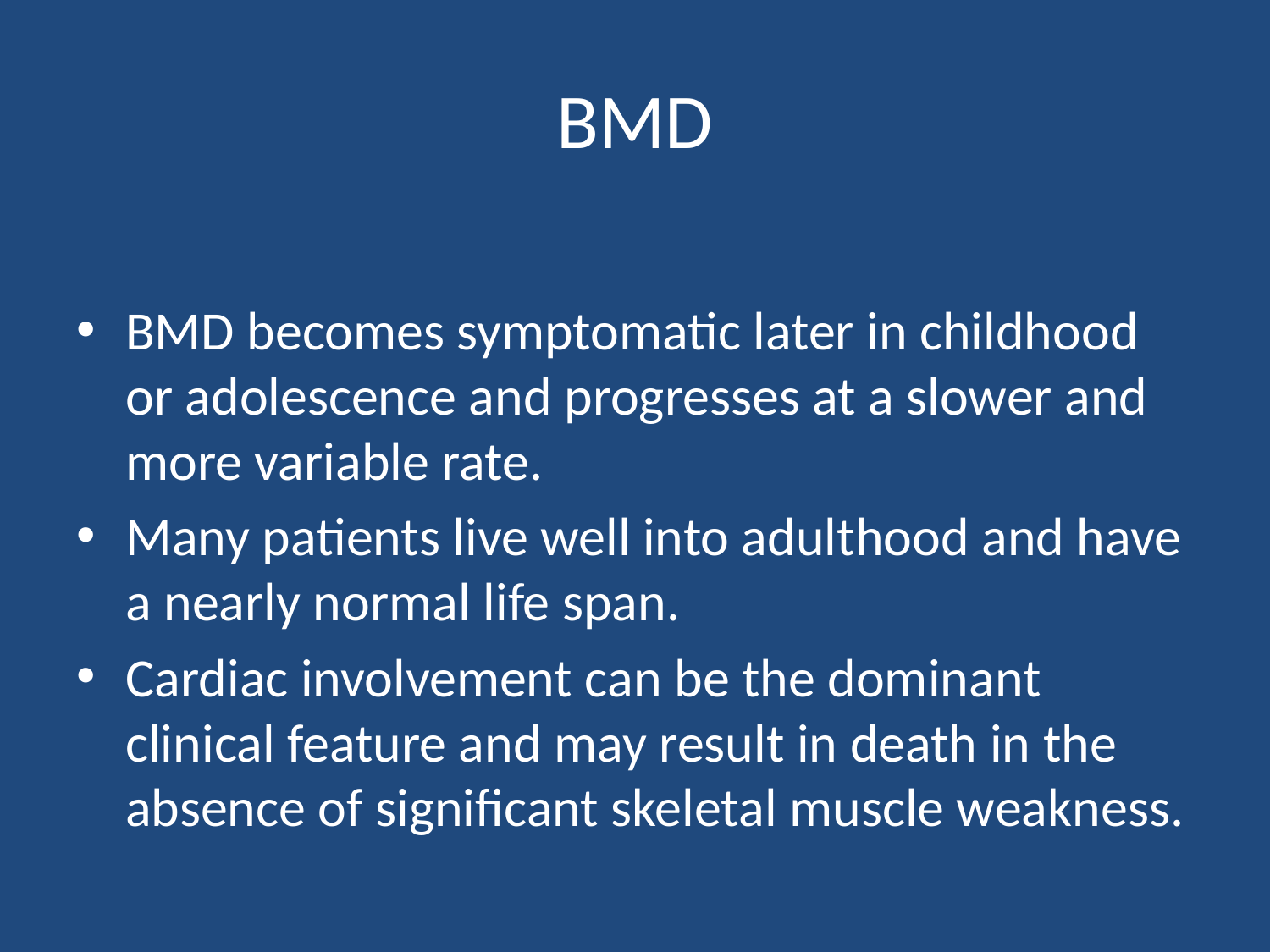

# BMD

BMD becomes symptomatic later in childhood or adolescence and progresses at a slower and more variable rate.
Many patients live well into adulthood and have a nearly normal life span.
Cardiac involvement can be the dominant clinical feature and may result in death in the absence of significant skeletal muscle weakness.